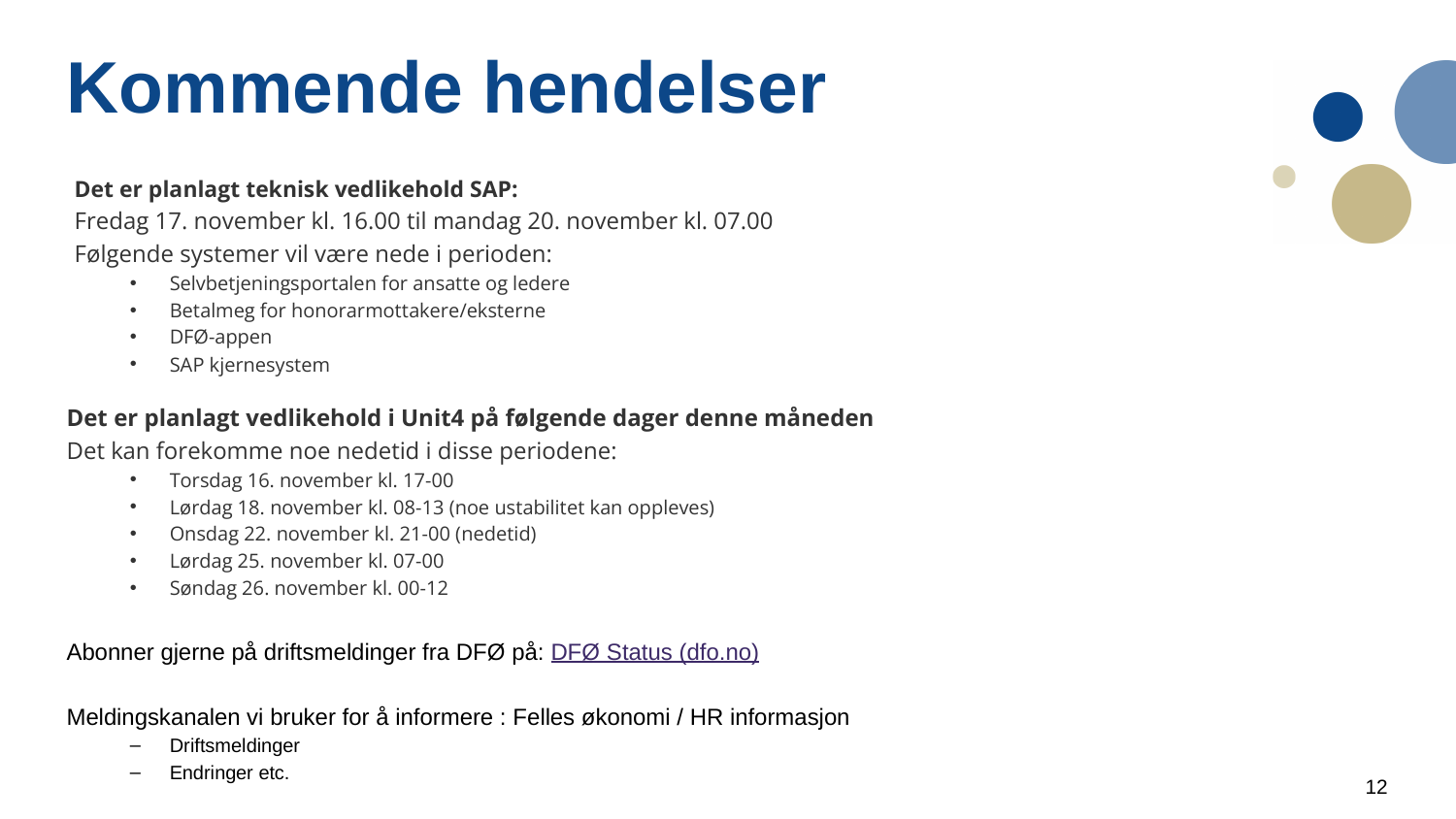

# Kommende hendelser

Det er planlagt teknisk vedlikehold SAP:
Fredag 17. november kl. 16.00 til mandag 20. november kl. 07.00
Følgende systemer vil være nede i perioden:
Selvbetjeningsportalen for ansatte og ledere
Betalmeg for honorarmottakere/eksterne
DFØ-appen
SAP kjernesystem
Det er planlagt vedlikehold i Unit4 på følgende dager denne måneden
Det kan forekomme noe nedetid i disse periodene:
Torsdag 16. november kl. 17-00
Lørdag 18. november kl. 08-13 (noe ustabilitet kan oppleves)
Onsdag 22. november kl. 21-00 (nedetid)
Lørdag 25. november kl. 07-00
Søndag 26. november kl. 00-12

Abonner gjerne på driftsmeldinger fra DFØ på: DFØ Status (dfo.no)

Meldingskanalen vi bruker for å informere : Felles økonomi / HR informasjon
Driftsmeldinger
Endringer etc.